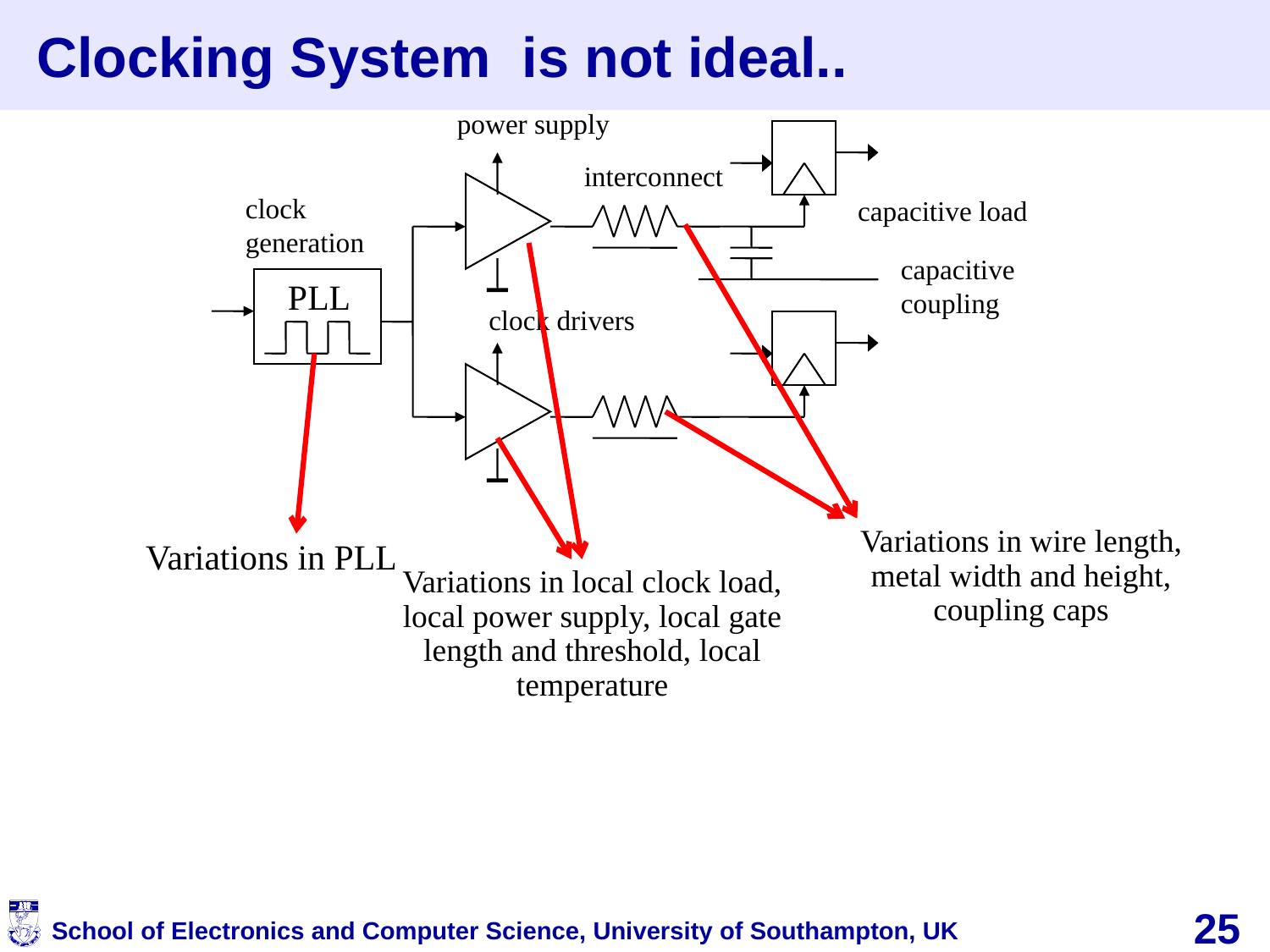

# Clocking System  is not ideal..
power supply

interconnect

clock generation
capacitive load

capacitive coupling

PLL

clock drivers

Variations in wire length, metal width and height, coupling caps
Variations in PLL
Variations in local clock load, local power supply, local gate length and threshold, local temperature